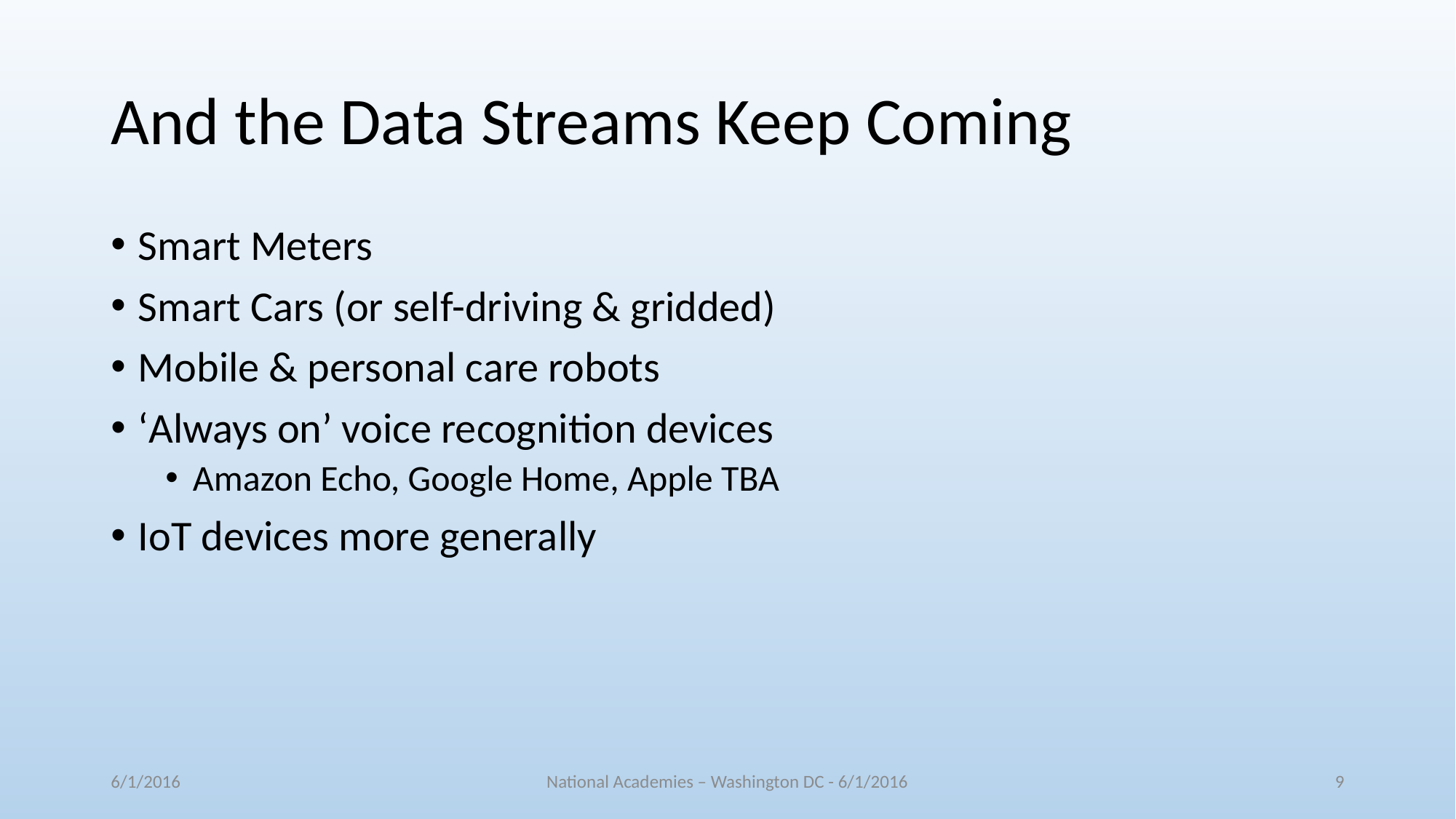

# And the Data Streams Keep Coming
Smart Meters
Smart Cars (or self-driving & gridded)
Mobile & personal care robots
‘Always on’ voice recognition devices
Amazon Echo, Google Home, Apple TBA
IoT devices more generally

6/1/2016
National Academies – Washington DC - 6/1/2016
9